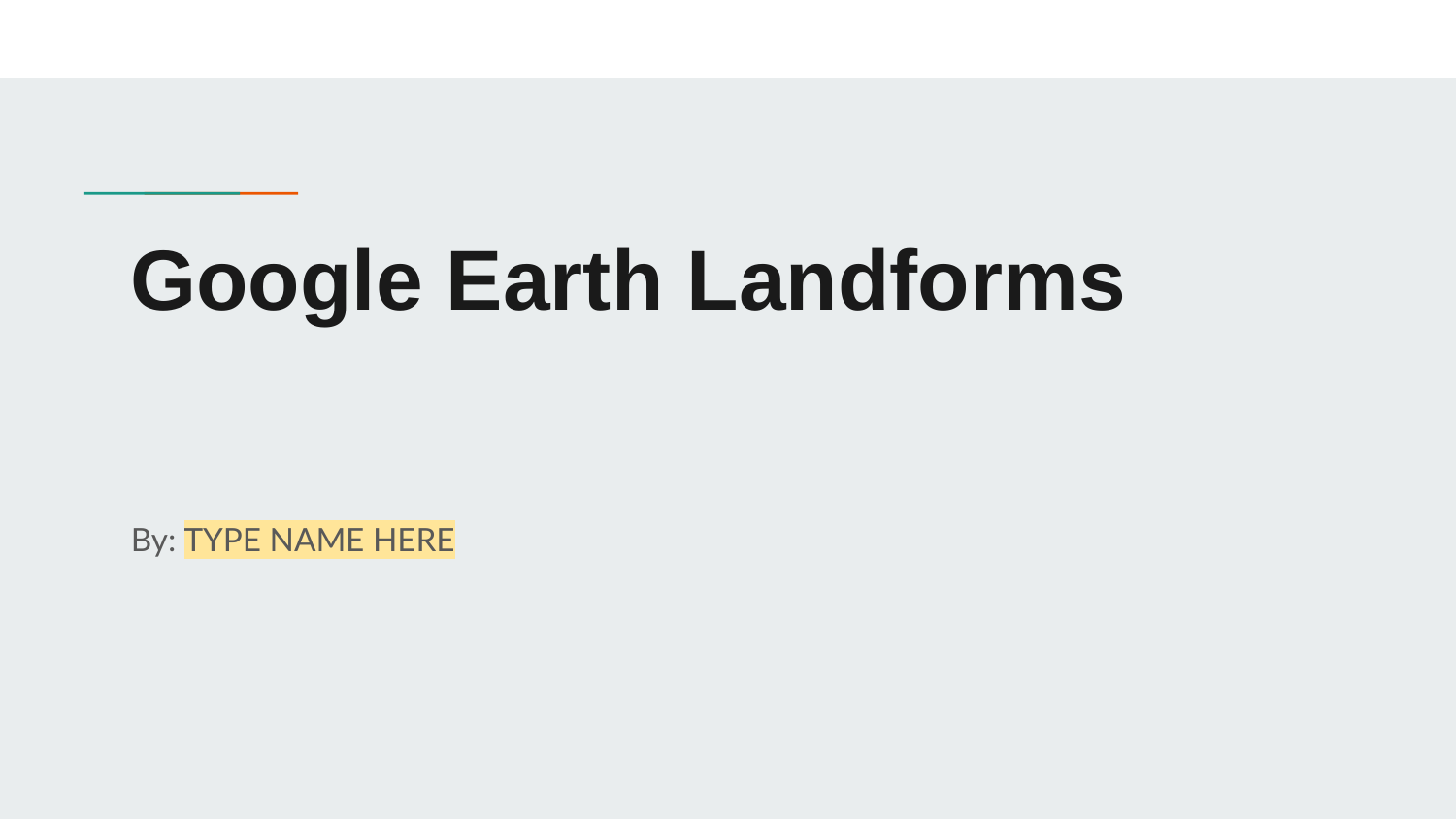

# Google Earth Landforms
By: TYPE NAME HERE